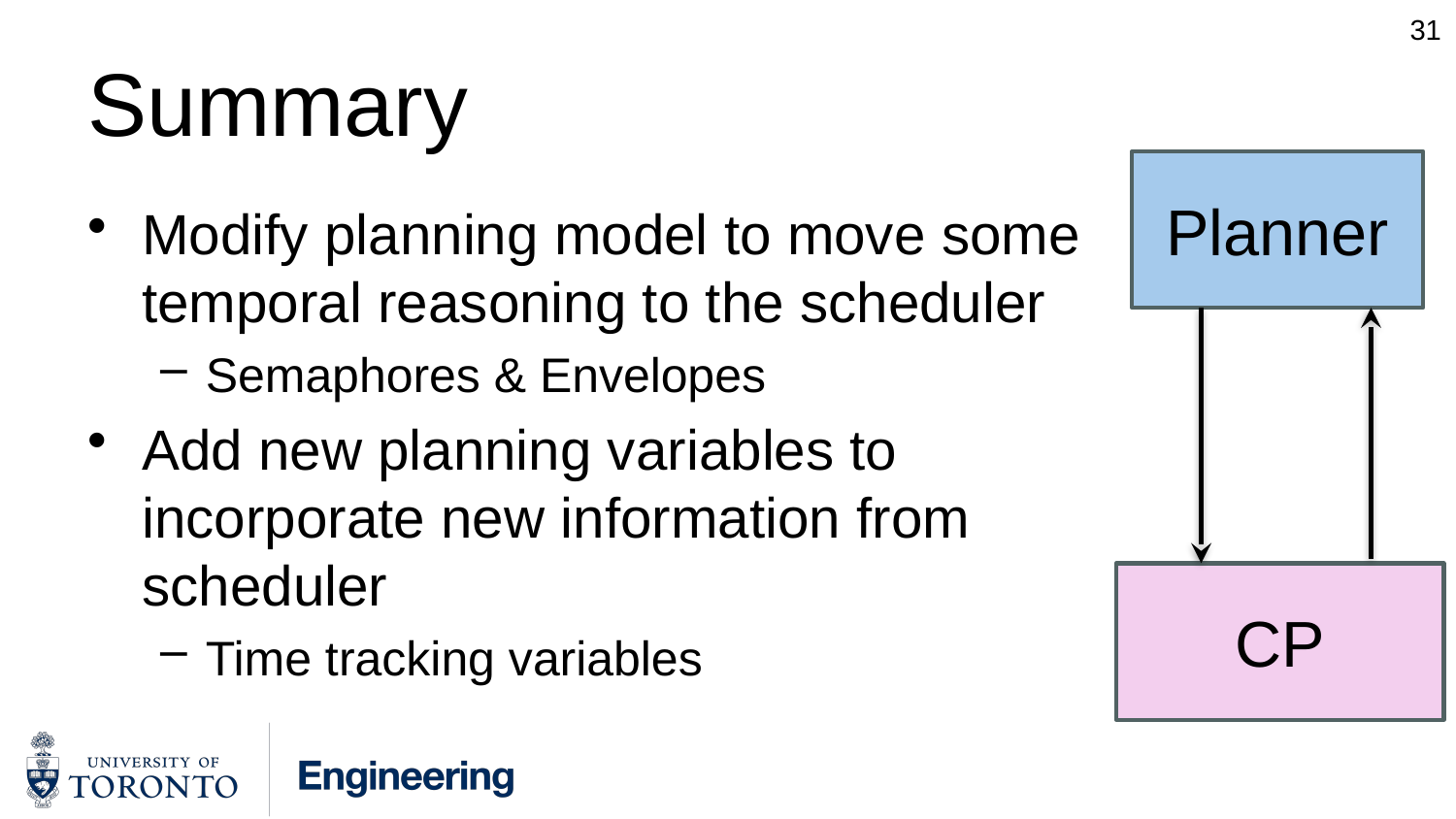

31
# Summary
Planner
Modify planning model to move some temporal reasoning to the scheduler
Semaphores & Envelopes
Add new planning variables to incorporate new information from scheduler
Time tracking variables
CP